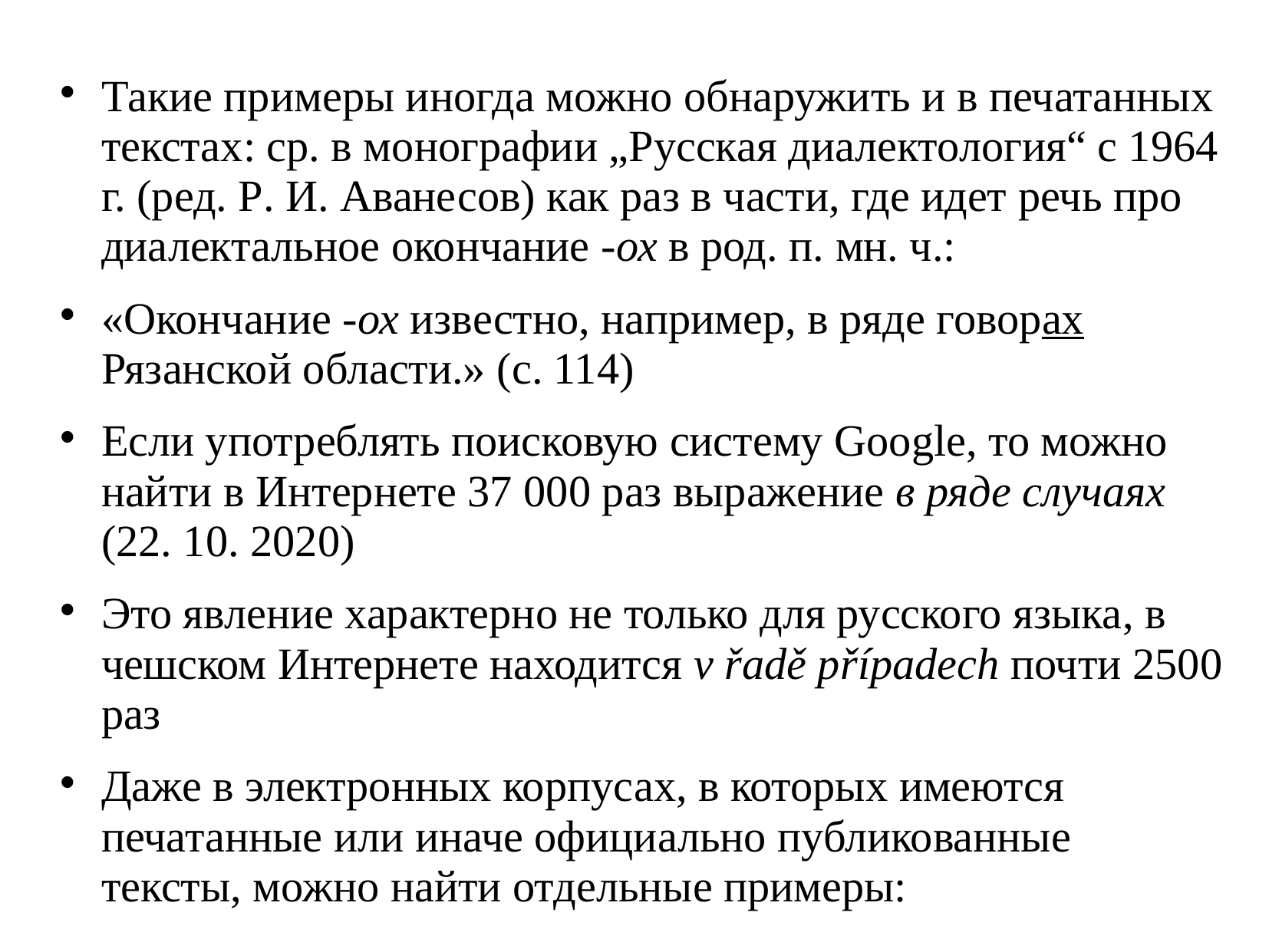

# Такие примеры иногда можно обнаружить и в печатанных текстах: ср. в монографии „Русская диалектология“ с 1964 г. (ред. Р. И. Аванесов) как раз в части, где идет речь про диалектальное окончание -ох в род. п. мн. ч.:
«Окончание -ох известно, например, в ряде говорах Рязанской области.» (с. 114)
Если употреблять поисковую систему Google, то можно найти в Интернете 37 000 раз выражение в ряде случаях (22. 10. 2020)
Это явление характерно не только для русского языка, в чешском Интернете находится v řadě případech почти 2500 раз
Даже в электронных корпусах, в которых имеются печатанные или иначе официально публикованные тексты, можно найти отдельные примеры: